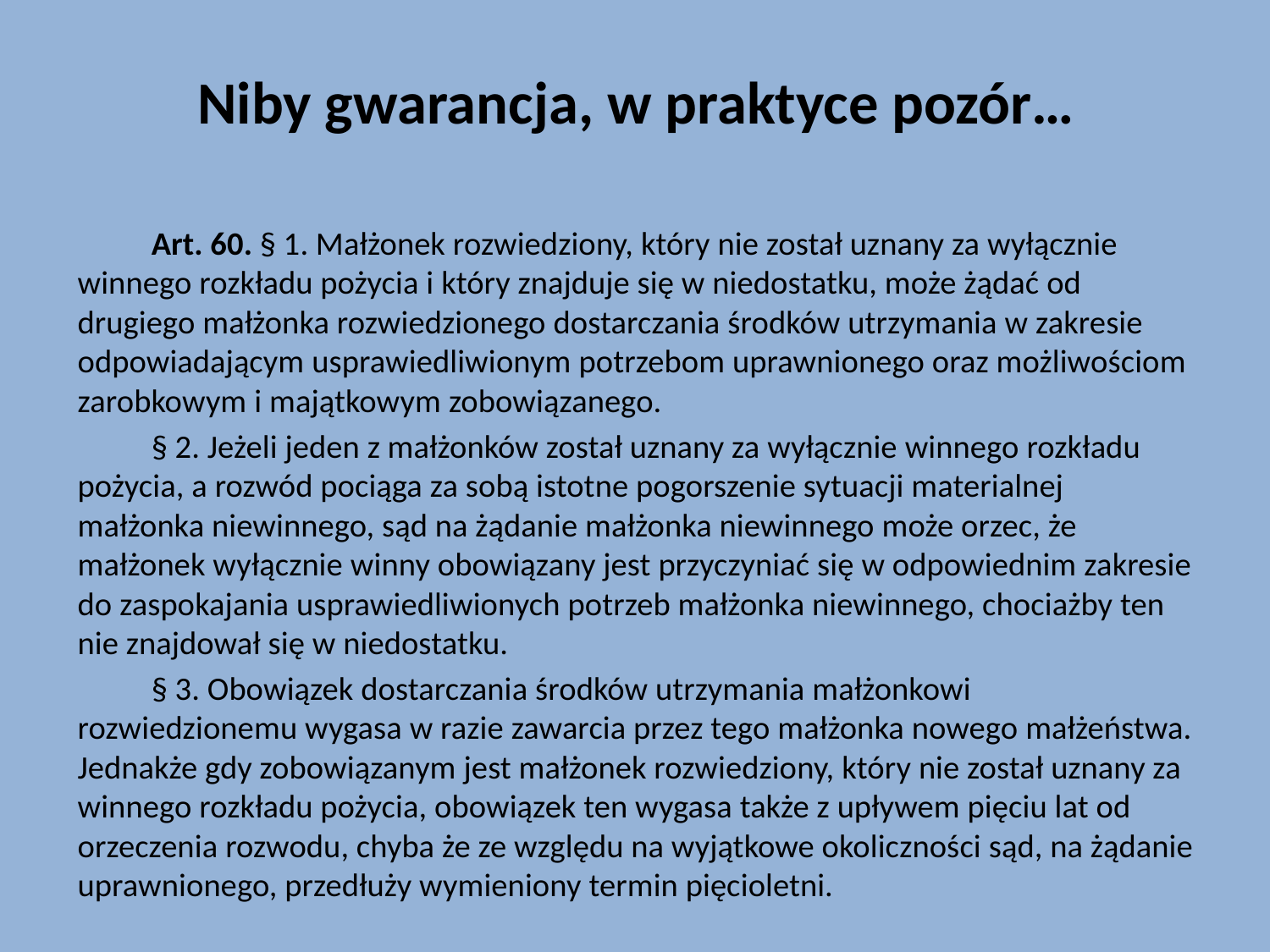

# Niby gwarancja, w praktyce pozór…
	Art. 60. § 1. Małżonek rozwiedziony, który nie został uznany za wyłącznie winnego rozkładu pożycia i który znajduje się w niedostatku, może żądać od drugiego małżonka rozwiedzionego dostarczania środków utrzymania w zakresie odpowiadającym usprawiedliwionym potrzebom uprawnionego oraz możliwościom zarobkowym i majątkowym zobowiązanego.
	§ 2. Jeżeli jeden z małżonków został uznany za wyłącznie winnego rozkładu pożycia, a rozwód pociąga za sobą istotne pogorszenie sytuacji materialnej małżonka niewinnego, sąd na żądanie małżonka niewinnego może orzec, że małżonek wyłącznie winny obowiązany jest przyczyniać się w odpowiednim zakresie do zaspokajania usprawiedliwionych potrzeb małżonka niewinnego, chociażby ten nie znajdował się w niedostatku.
	§ 3. Obowiązek dostarczania środków utrzymania małżonkowi rozwiedzionemu wygasa w razie zawarcia przez tego małżonka nowego małżeństwa. Jednakże gdy zobowiązanym jest małżonek rozwiedziony, który nie został uznany za winnego rozkładu pożycia, obowiązek ten wygasa także z upływem pięciu lat od orzeczenia rozwodu, chyba że ze względu na wyjątkowe okoliczności sąd, na żądanie uprawnionego, przedłuży wymieniony termin pięcioletni.